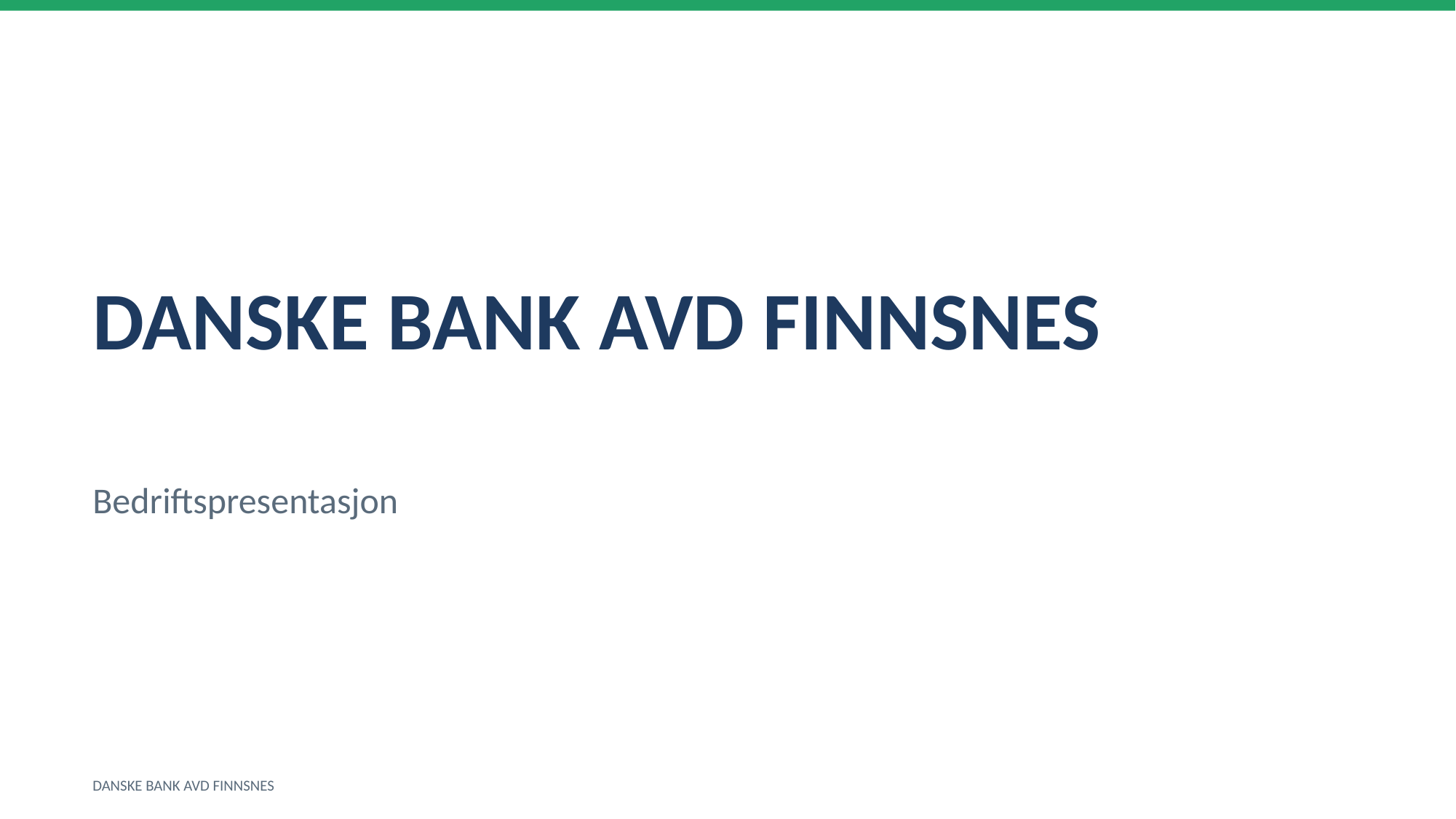

DANSKE BANK AVD FINNSNES
Bedriftspresentasjon
DANSKE BANK AVD FINNSNES